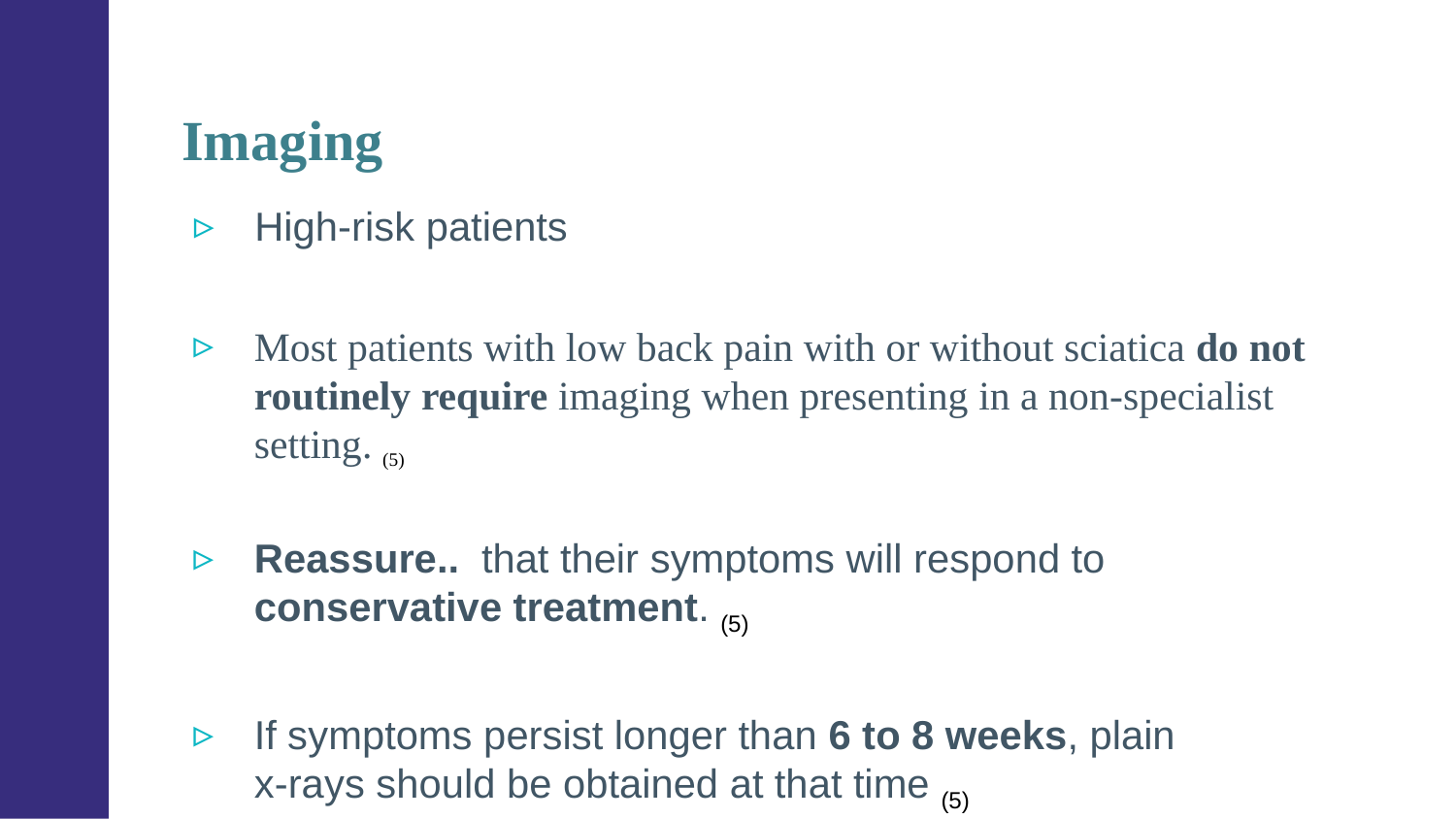

Imaging
High-risk patients
Most patients with low back pain with or without sciatica do not routinely require imaging when presenting in a non-specialist setting. (5)
Reassure..  that their symptoms will respond to conservative treatment. (5)

If symptoms persist longer than 6 to 8 weeks, plain x-rays should be obtained at that time (5)